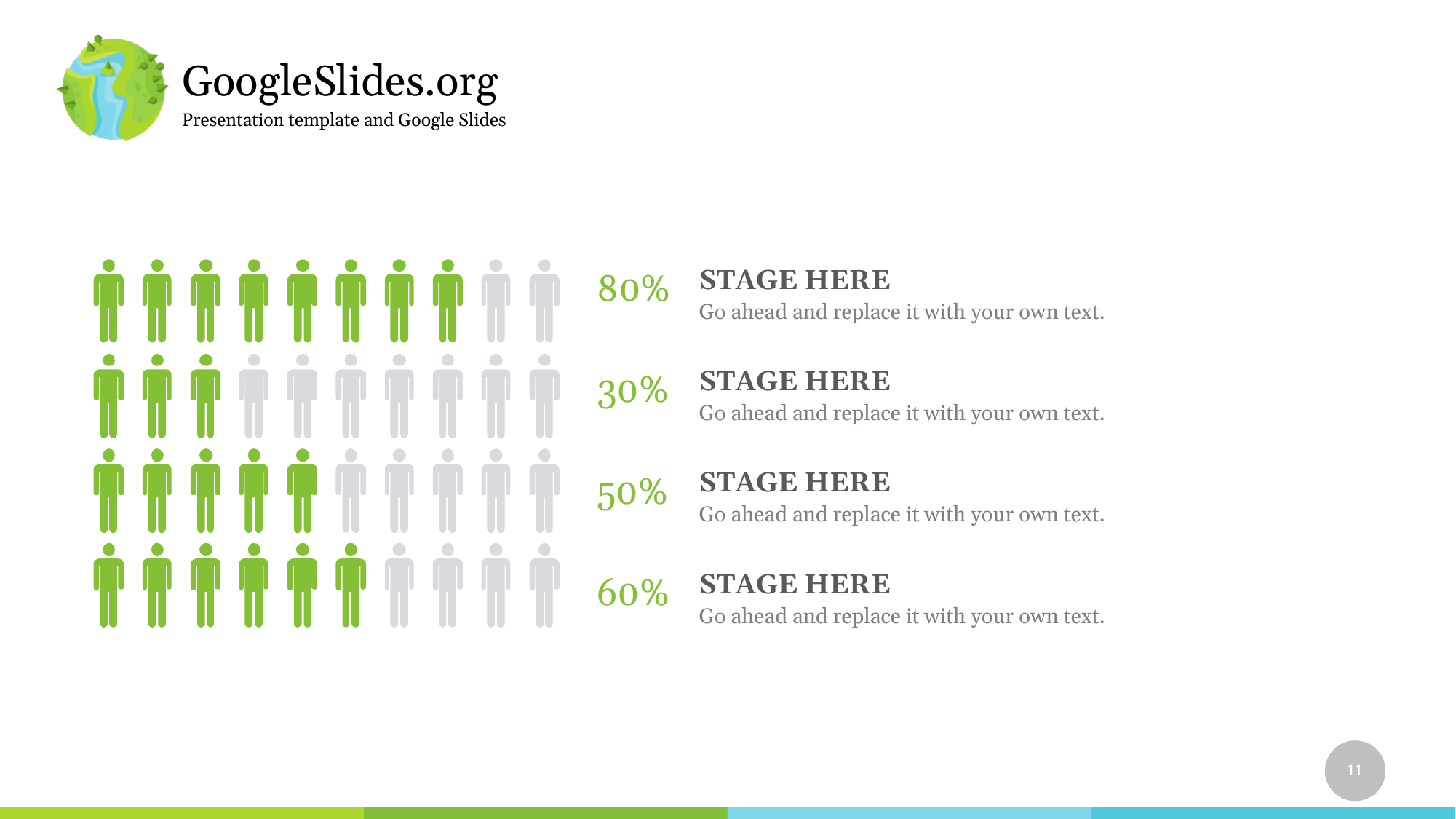

STAGE HERE
Go ahead and replace it with your own text.
80%

STAGE HERE
Go ahead and replace it with your own text.

30%

STAGE HERE
Go ahead and replace it with your own text.
50%

STAGE HERE
Go ahead and replace it with your own text.
60%
11